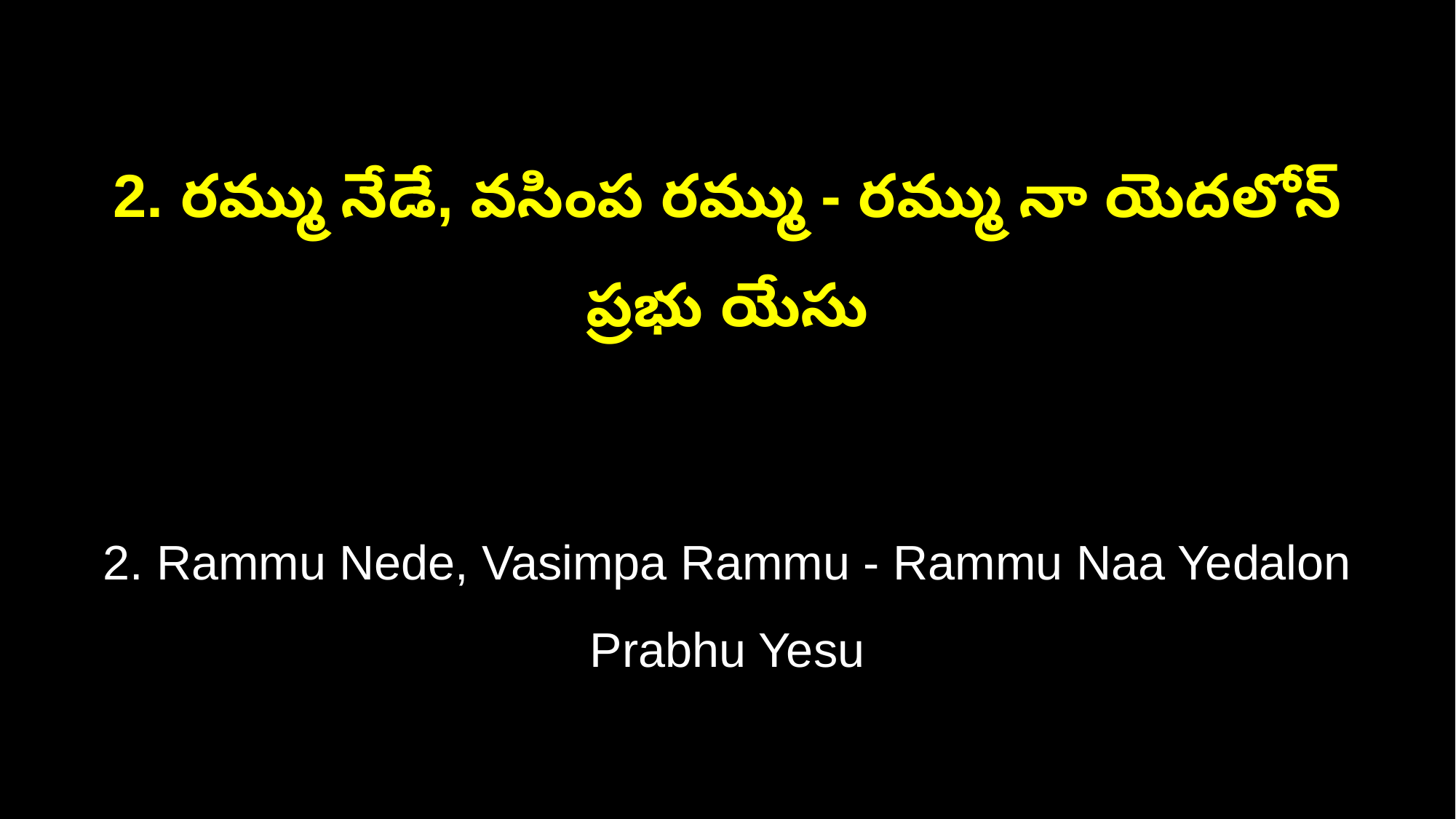

2. రమ్ము నేడే, వసింప రమ్ము - రమ్ము నా యెదలోన్ ప్రభు యేసు
2. Rammu Nede, Vasimpa Rammu - Rammu Naa Yedalon Prabhu Yesu